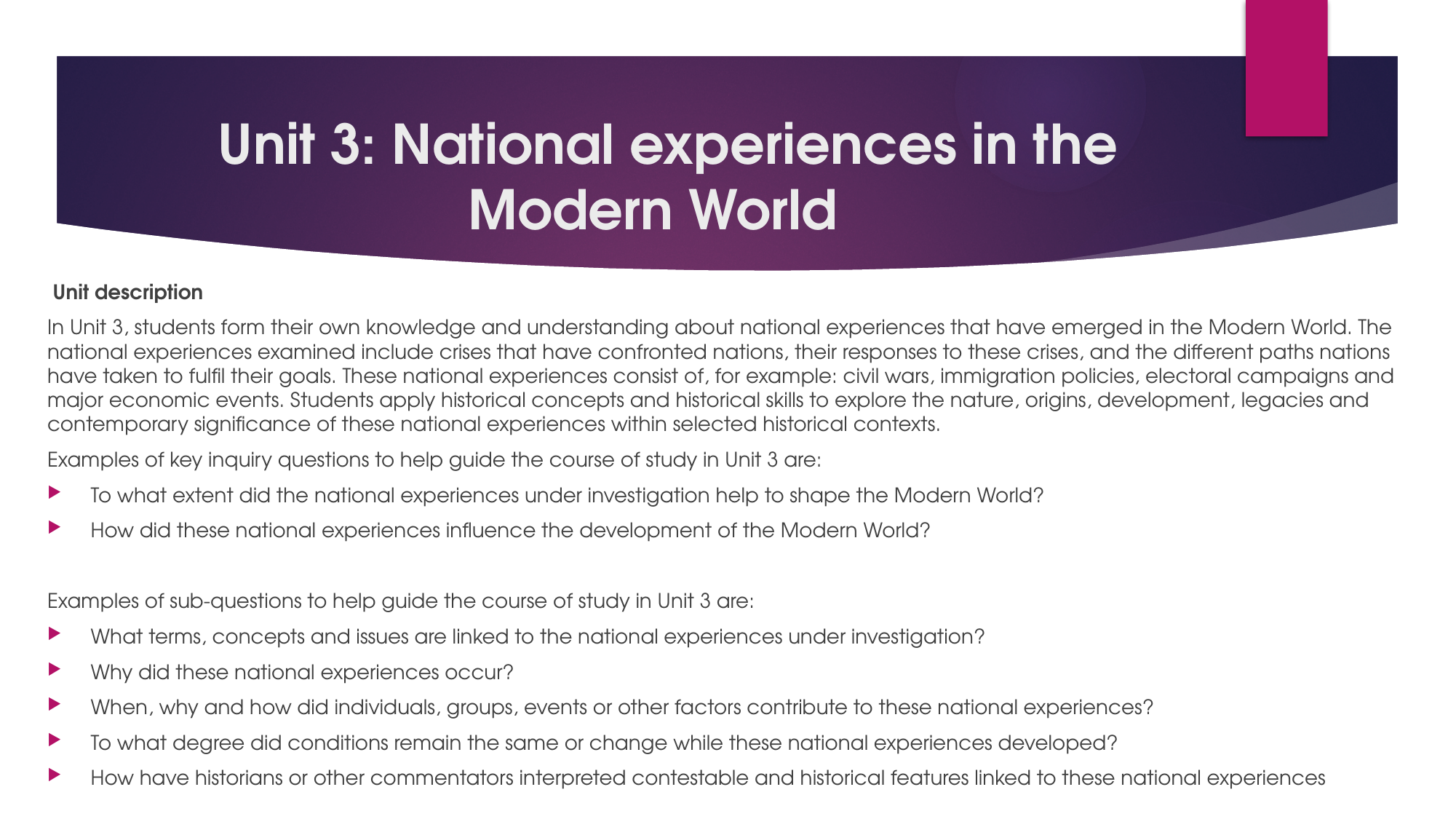

# Unit 3: National experiences in the Modern World
 Unit description
In Unit 3, students form their own knowledge and understanding about national experiences that have emerged in the Modern World. The national experiences examined include crises that have confronted nations, their responses to these crises, and the different paths nations have taken to fulfil their goals. These national experiences consist of, for example: civil wars, immigration policies, electoral campaigns and major economic events. Students apply historical concepts and historical skills to explore the nature, origins, development, legacies and contemporary significance of these national experiences within selected historical contexts.
Examples of key inquiry questions to help guide the course of study in Unit 3 are:
To what extent did the national experiences under investigation help to shape the Modern World?
How did these national experiences influence the development of the Modern World?

Examples of sub-questions to help guide the course of study in Unit 3 are:
What terms, concepts and issues are linked to the national experiences under investigation?
Why did these national experiences occur?
When, why and how did individuals, groups, events or other factors contribute to these national experiences?
To what degree did conditions remain the same or change while these national experiences developed?
How have historians or other commentators interpreted contestable and historical features linked to these national experiences